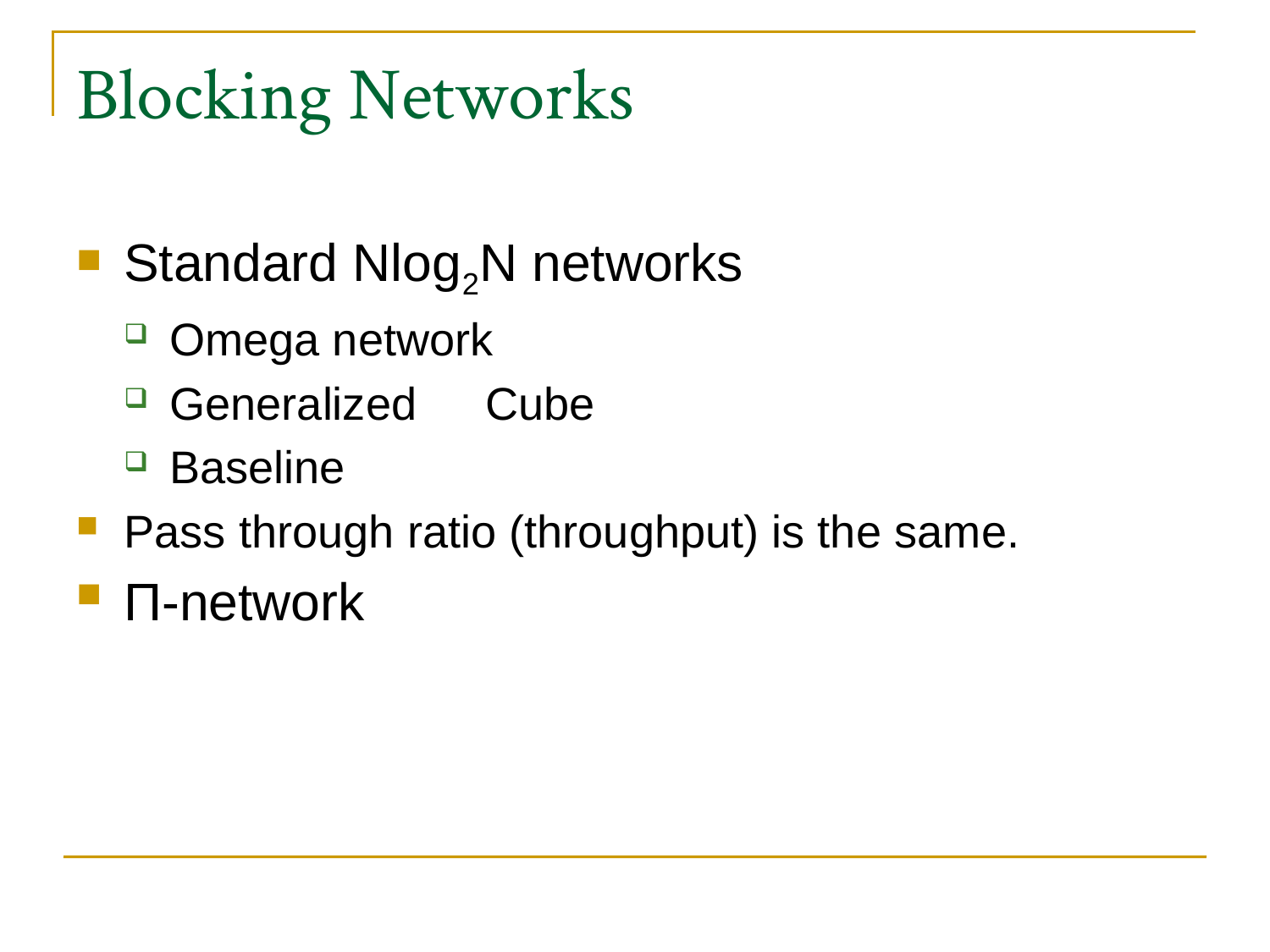

# Blocking Networks
Standard Nlog2N networks
Omega network
Generalized　Cube
Baseline
Pass through ratio (throughput) is the same.
Π-network